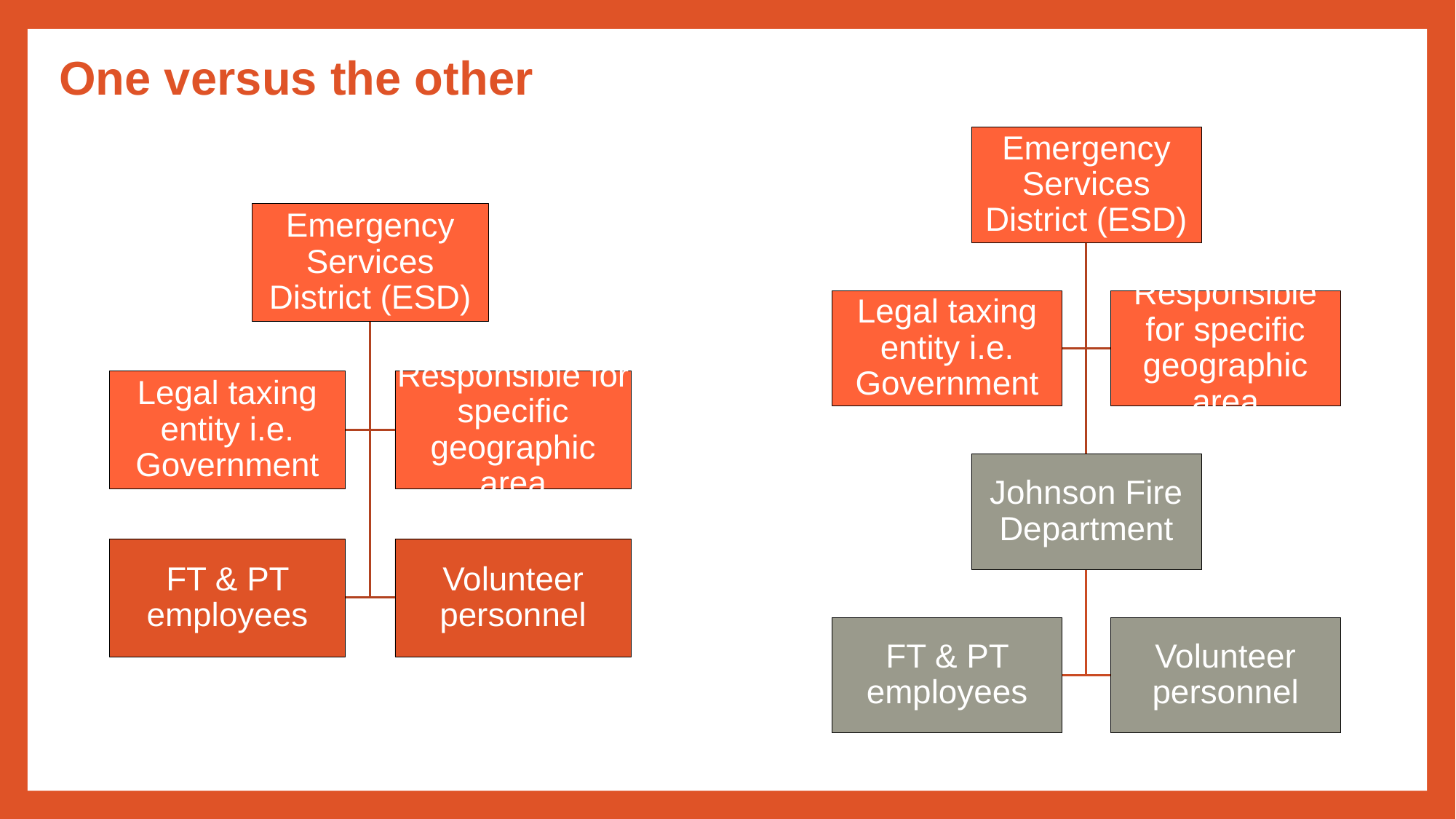

# One versus the other
Emergency Services District (ESD)
Legal taxing entity i.e. Government
Responsible for specific geographic area
FT & PT employees
Volunteer personnel
Emergency Services District (ESD)
Johnson Fire Department
FT & PT employees
Volunteer personnel
Legal taxing entity i.e. Government
Responsible for specific geographic area